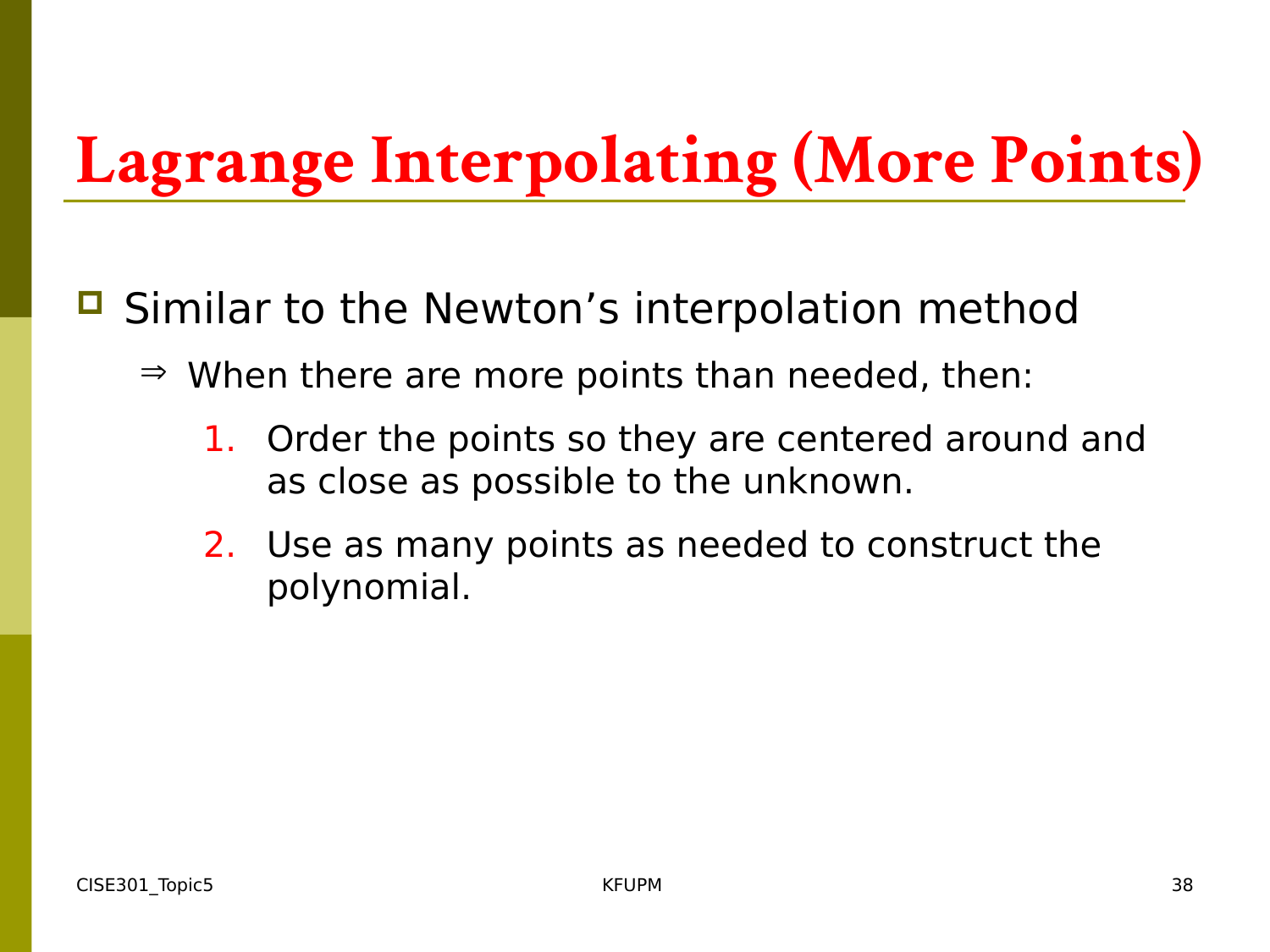

Lagrange Interpolating (More Points)
Similar to the Newton’s interpolation method
When there are more points than needed, then:
Order the points so they are centered around and as close as possible to the unknown.
Use as many points as needed to construct the polynomial.
CISE301_Topic5
KFUPM
38